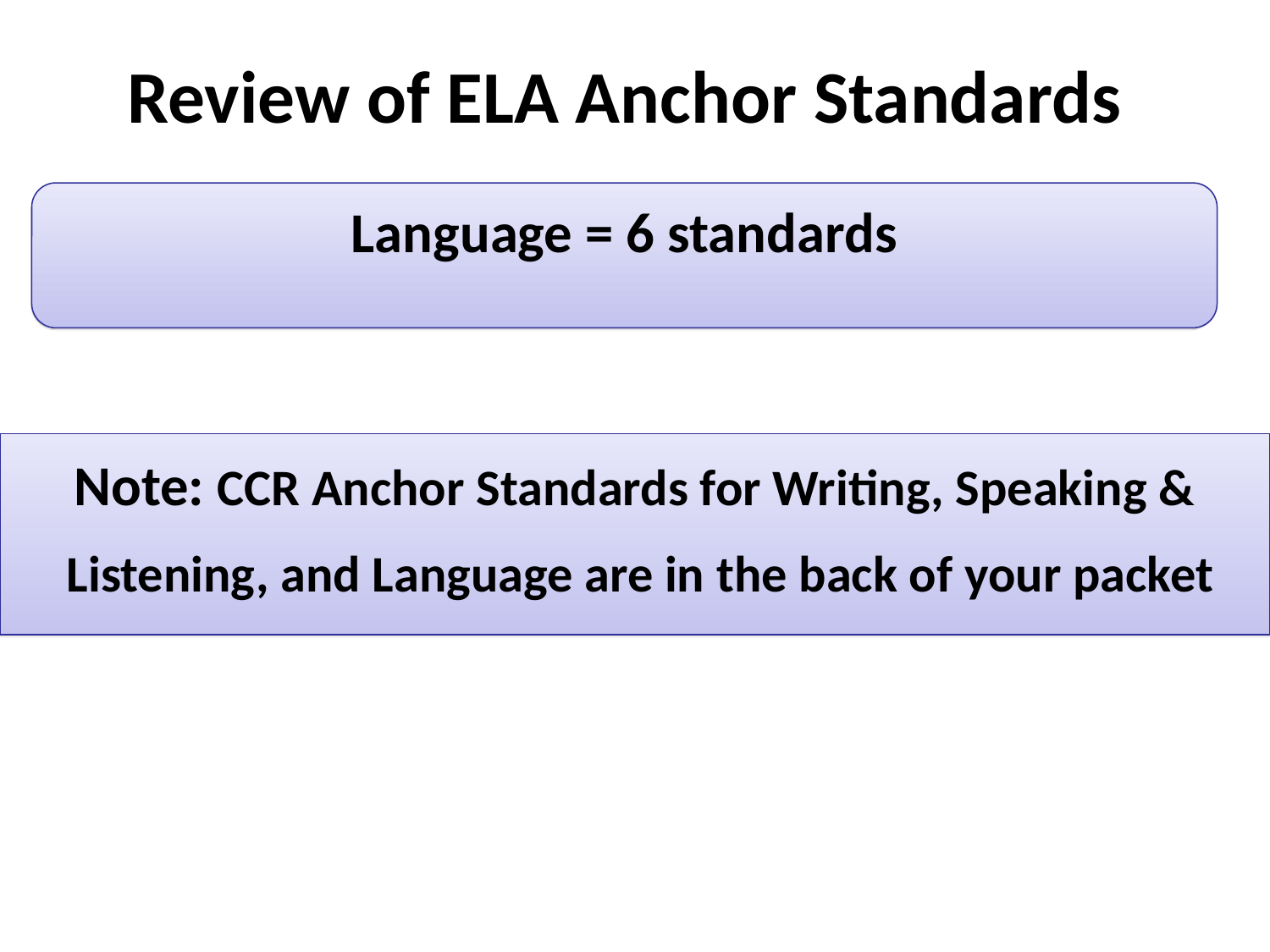

Review of ELA Anchor Standards

Language = 6 standards
Note: CCR Anchor Standards for Writing, Speaking &

 Listening, and Language are in the back of your packet